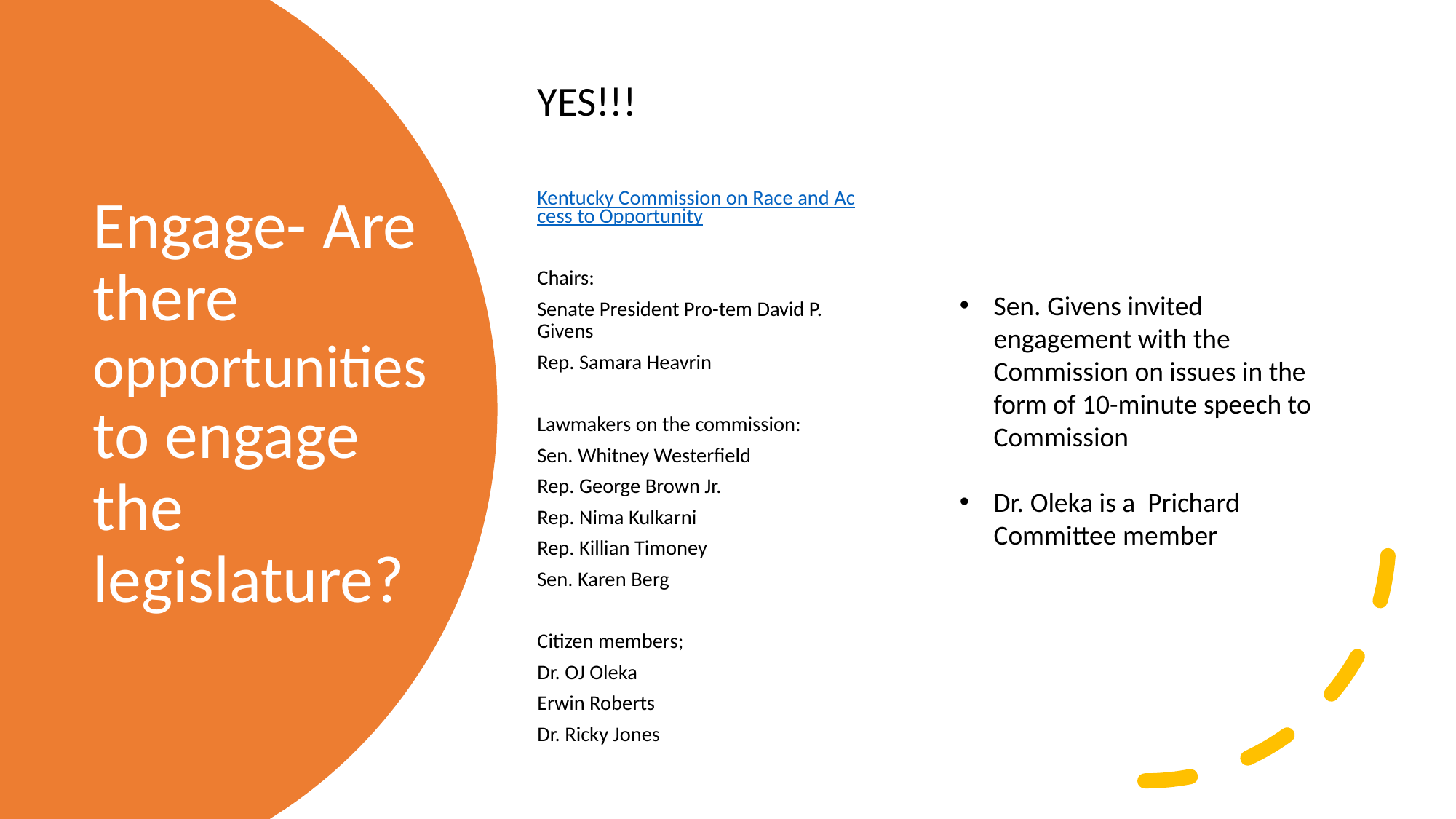

YES!!!

Kentucky Commission on Race and Access to Opportunity

Chairs:
Senate President Pro-tem David P. Givens
Rep. Samara Heavrin

Lawmakers on the commission:
Sen. Whitney Westerfield
Rep. George Brown Jr.
Rep. Nima Kulkarni
Rep. Killian Timoney
Sen. Karen Berg

Citizen members;
Dr. OJ Oleka
Erwin Roberts
Dr. Ricky Jones
# Engage- Are there opportunities to engage the legislature?
Sen. Givens invited engagement with the Commission on issues in the form of 10-minute speech to Commission

Dr. Oleka is a  Prichard Committee member